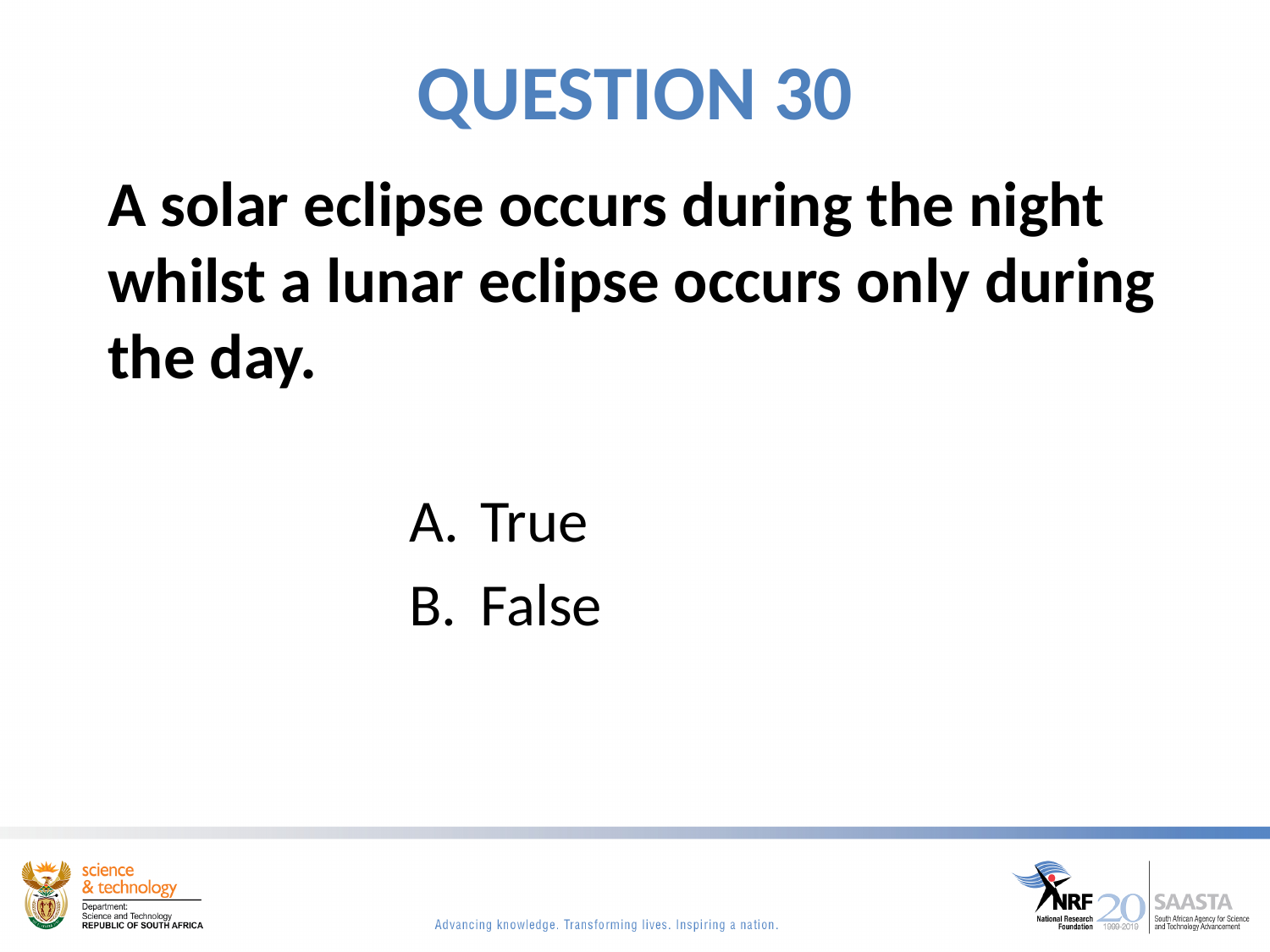

# QUESTION 30
A solar eclipse occurs during the night whilst a lunar eclipse occurs only during the day.

True
False